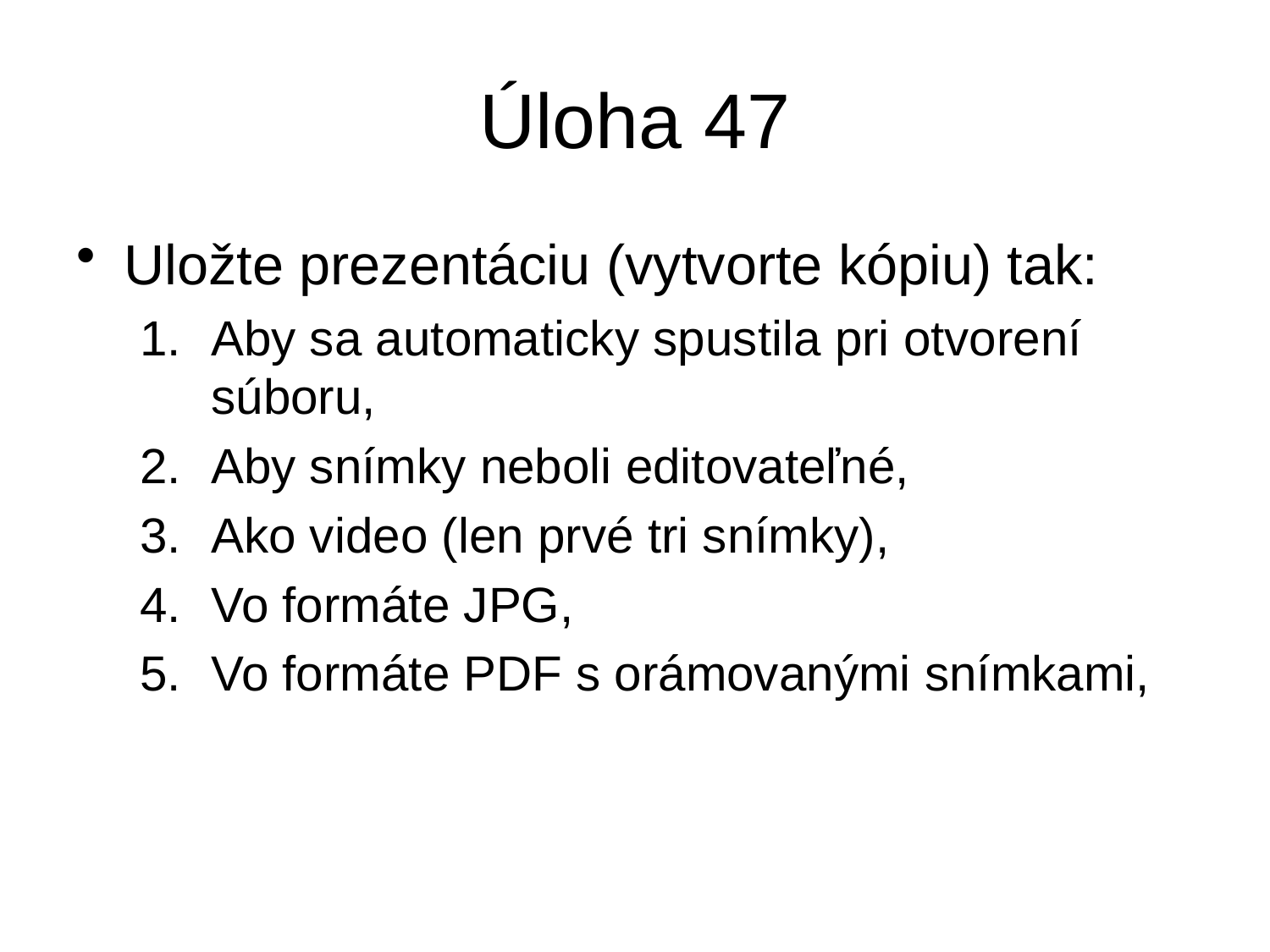

# Úloha 47
Uložte prezentáciu (vytvorte kópiu) tak:
Aby sa automaticky spustila pri otvorení súboru,
Aby snímky neboli editovateľné,
Ako video (len prvé tri snímky),
Vo formáte JPG,
Vo formáte PDF s orámovanými snímkami,